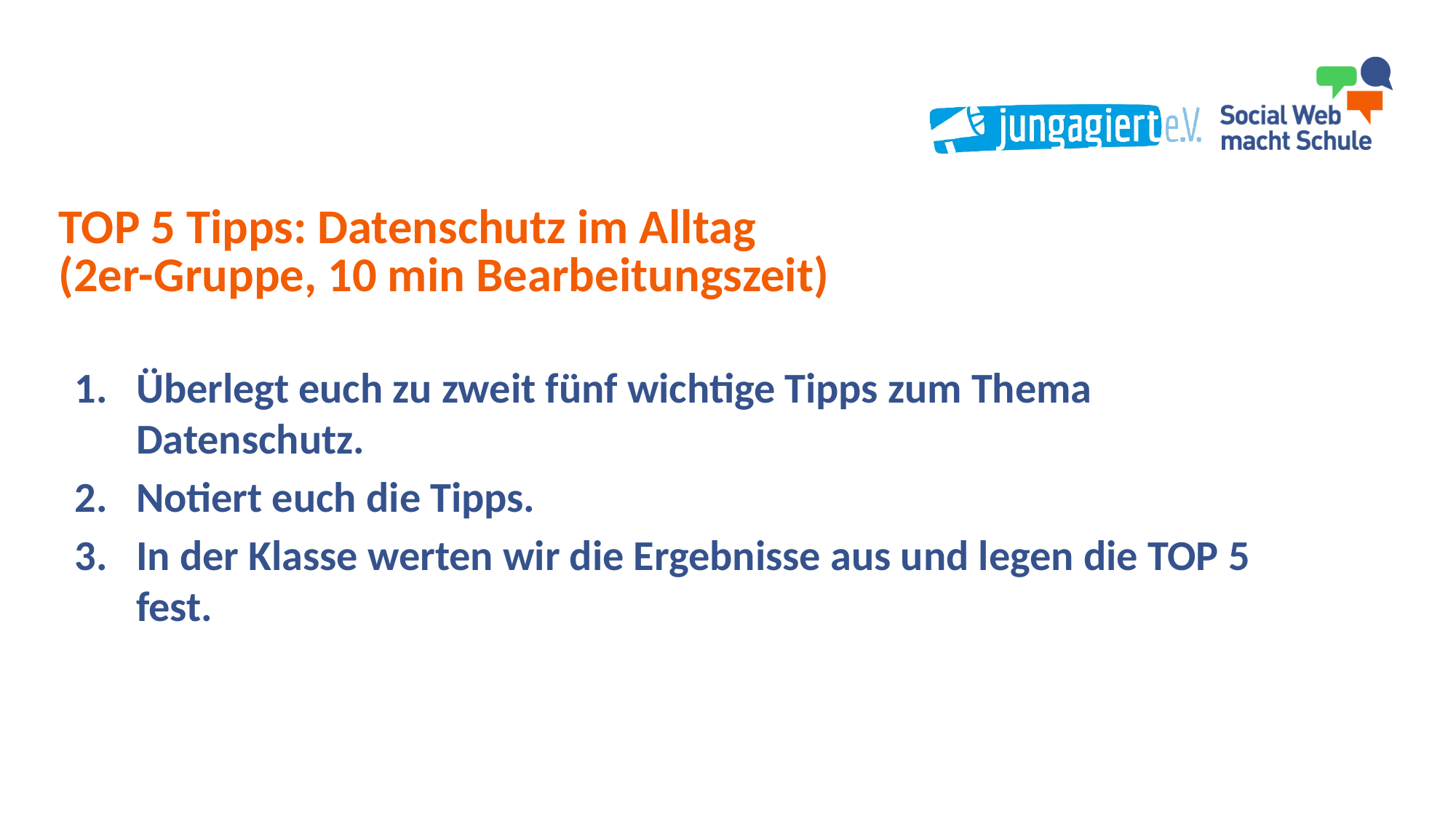

TOP 5 Tipps: Datenschutz im Alltag
(2er-Gruppe, 10 min Bearbeitungszeit)

Überlegt euch zu zweit fünf wichtige Tipps zum Thema Datenschutz.
Notiert euch die Tipps.
In der Klasse werten wir die Ergebnisse aus und legen die TOP 5 fest.